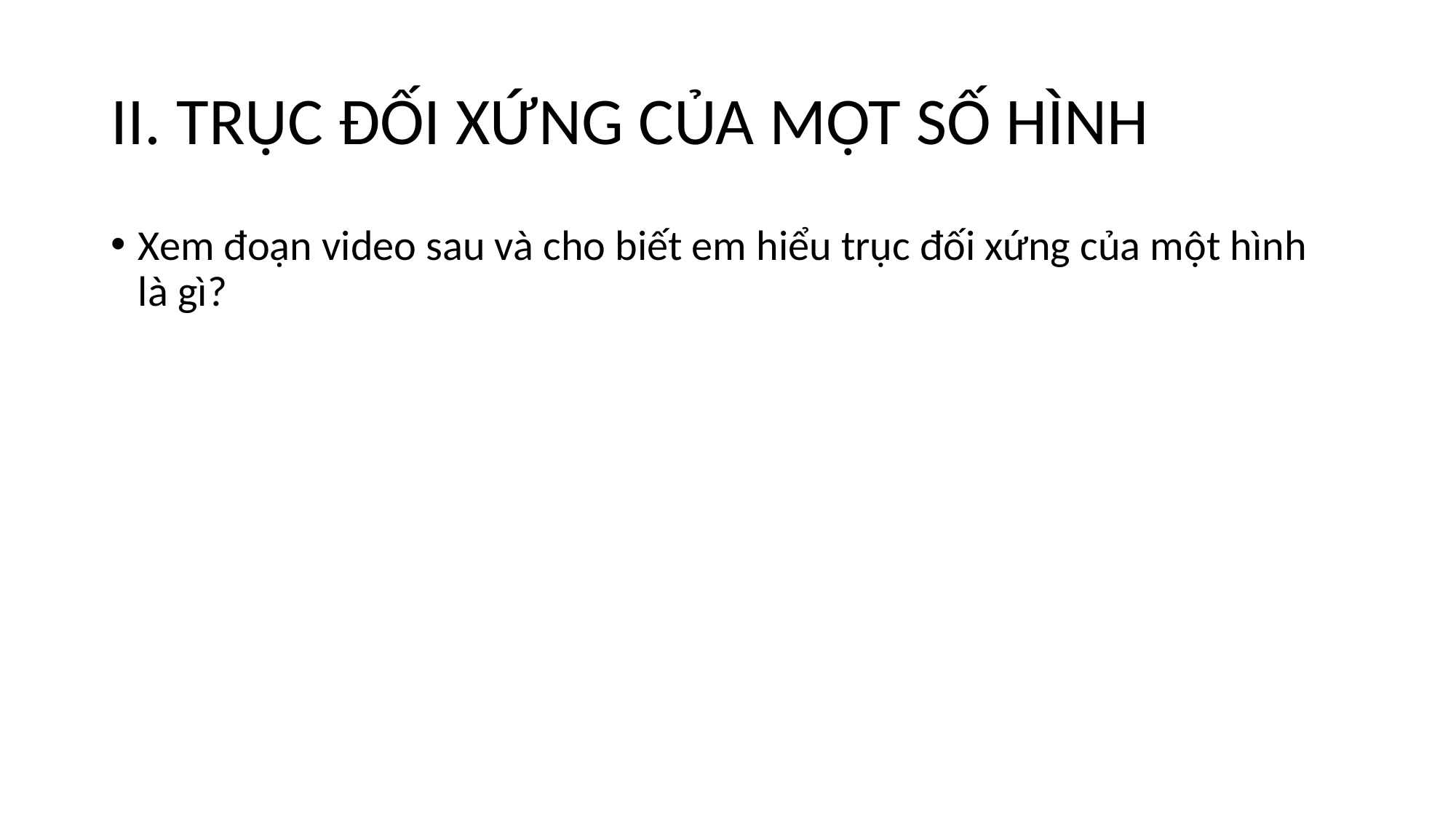

# II. TRỤC ĐỐI XỨNG CỦA MỘT SỐ HÌNH
Xem đoạn video sau và cho biết em hiểu trục đối xứng của một hình là gì?